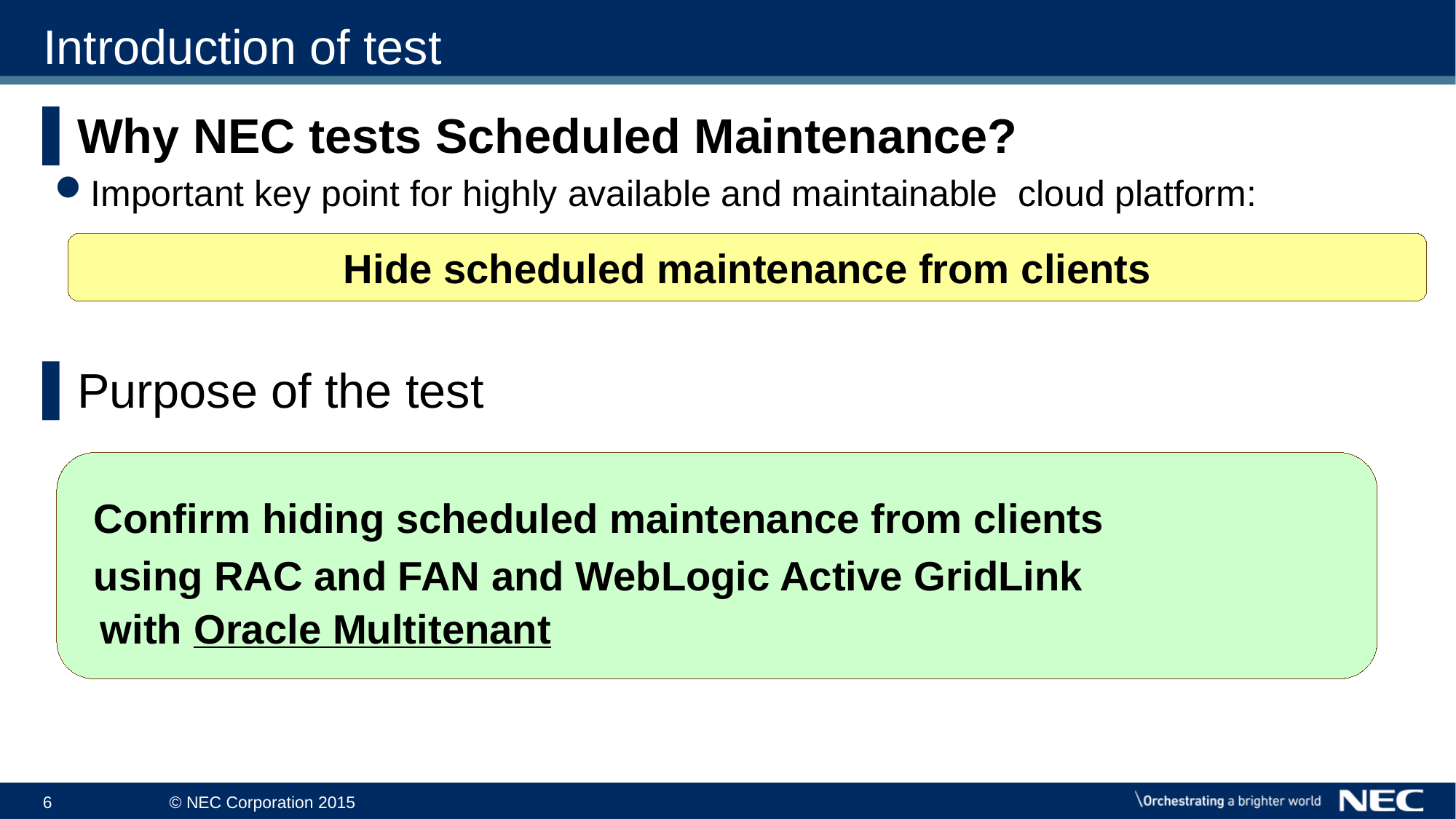

# Introduction of test
Why NEC tests Scheduled Maintenance?
Important key point for highly available and maintainable  cloud platform:

Purpose of the test

Hide scheduled maintenance from clients
Confirm hiding scheduled maintenance from clients
using RAC and FAN and WebLogic Active GridLink
with Oracle Multitenant